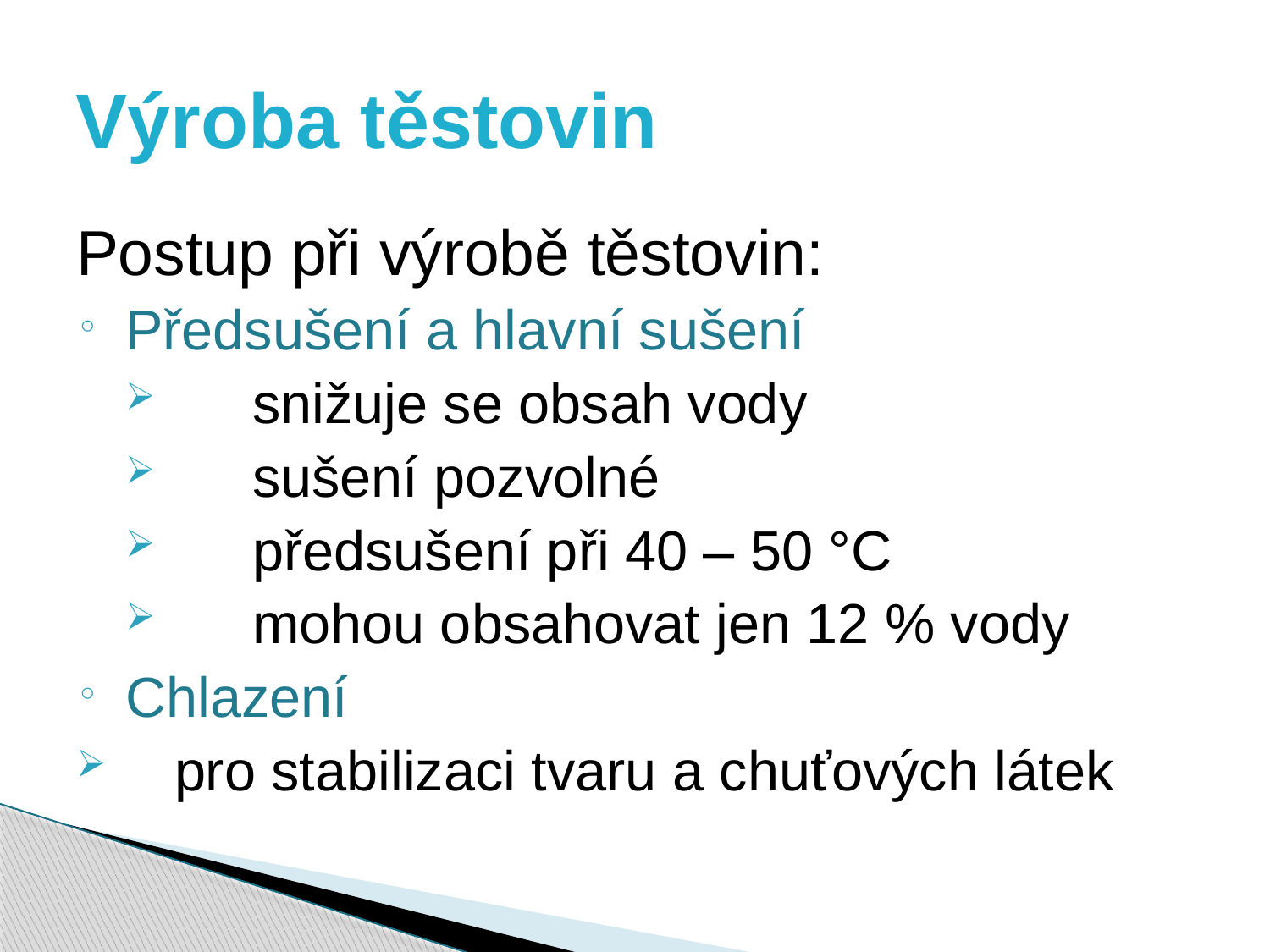

# Výroba těstovin
Postup při výrobě těstovin:
Předsušení a hlavní sušení
	snižuje se obsah vody
	sušení pozvolné
	předsušení při 40 – 50 °C
	mohou obsahovat jen 12 % vody
Chlazení
	pro stabilizaci tvaru a chuťových látek